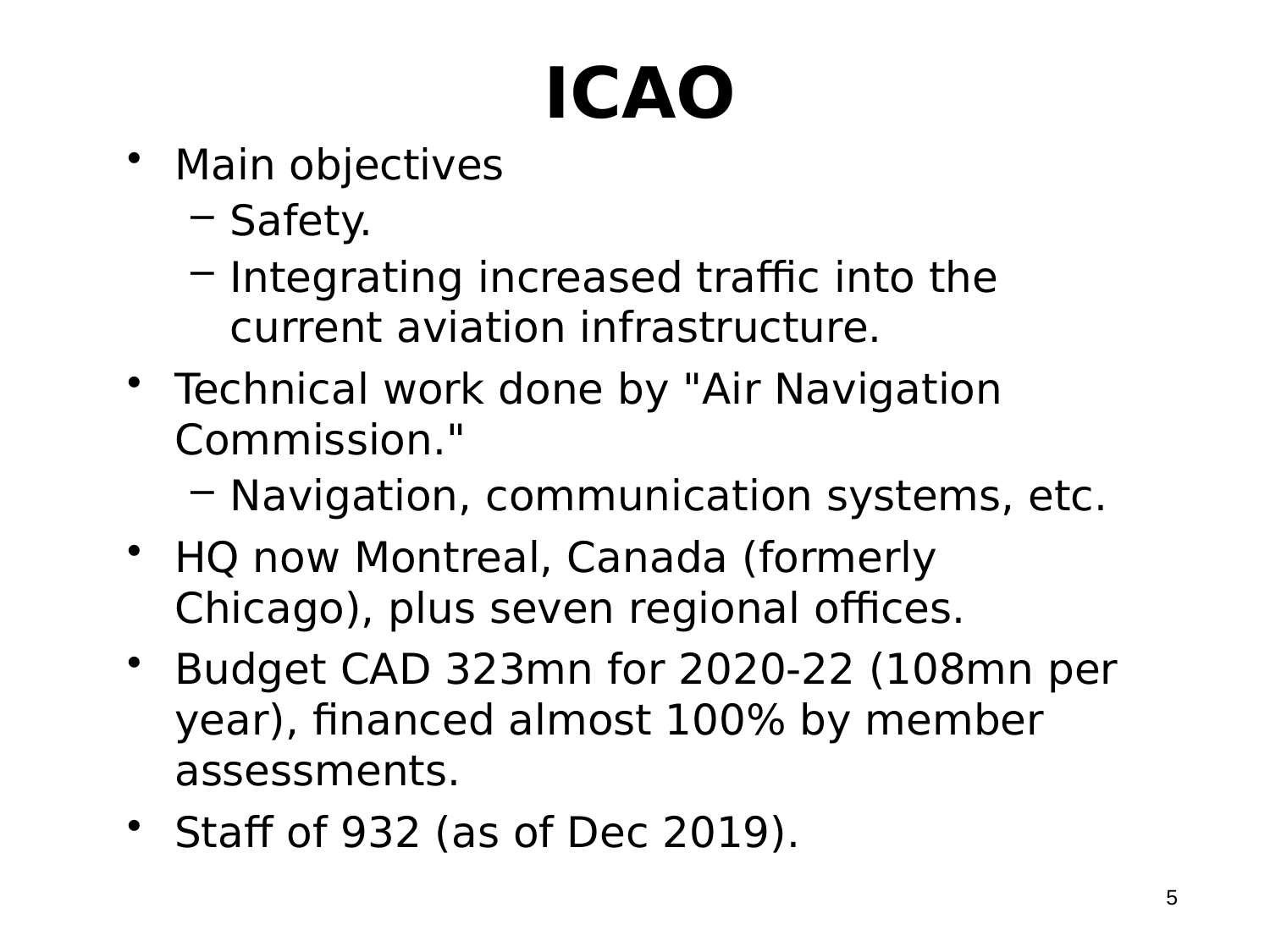

# ICAO
Main objectives
Safety.
Integrating increased traffic into the current aviation infrastructure.
Technical work done by "Air Navigation Commission."
Navigation, communication systems, etc.
HQ now Montreal, Canada (formerly Chicago), plus seven regional offices.
Budget CAD 323mn for 2020-22 (108mn per year), financed almost 100% by member assessments.
Staff of 932 (as of Dec 2019).